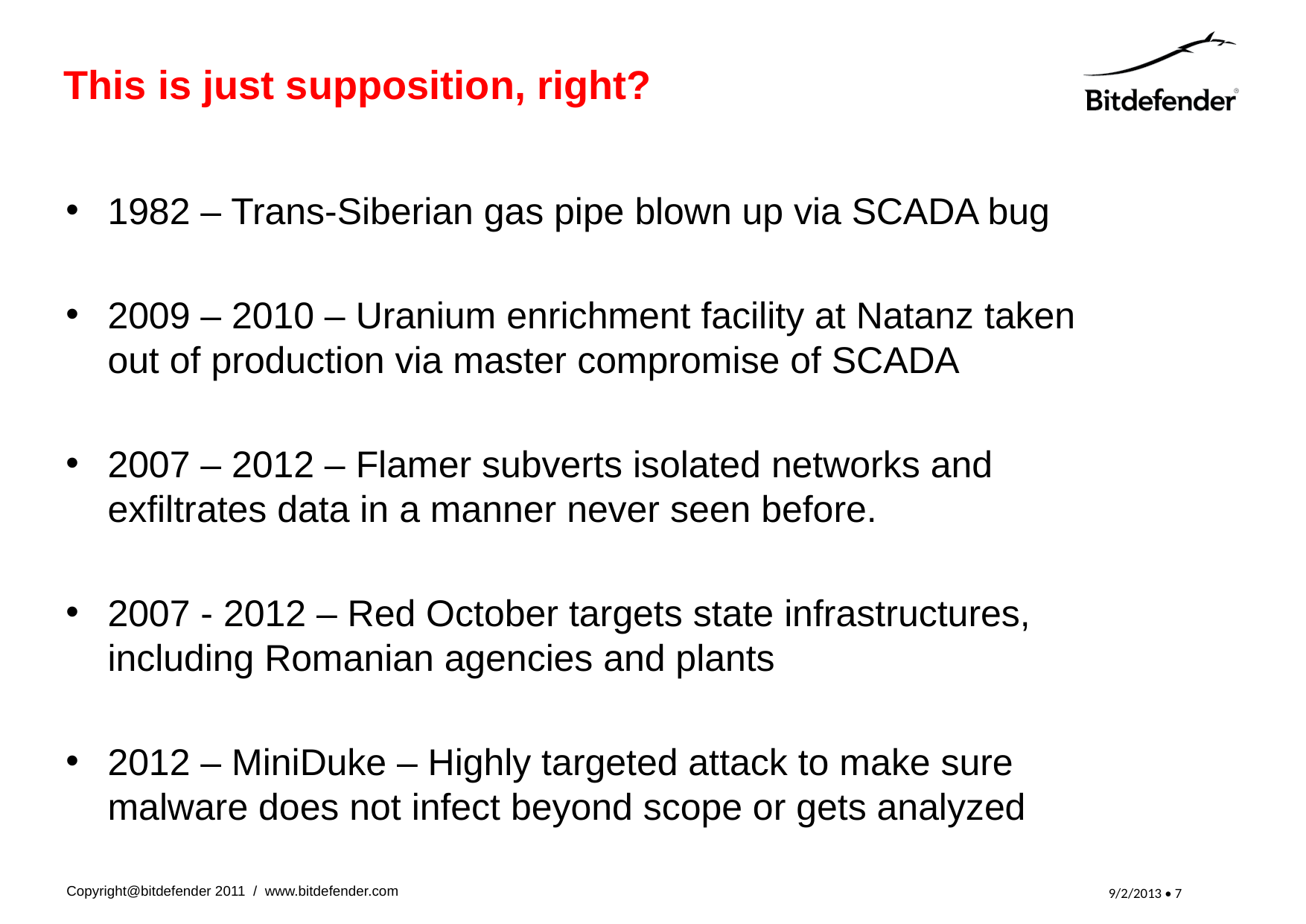

# This is just supposition, right?
1982 – Trans-Siberian gas pipe blown up via SCADA bug

2009 – 2010 – Uranium enrichment facility at Natanz taken out of production via master compromise of SCADA

2007 – 2012 – Flamer subverts isolated networks and exfiltrates data in a manner never seen before.

2007 - 2012 – Red October targets state infrastructures, including Romanian agencies and plants

2012 – MiniDuke – Highly targeted attack to make sure malware does not infect beyond scope or gets analyzed